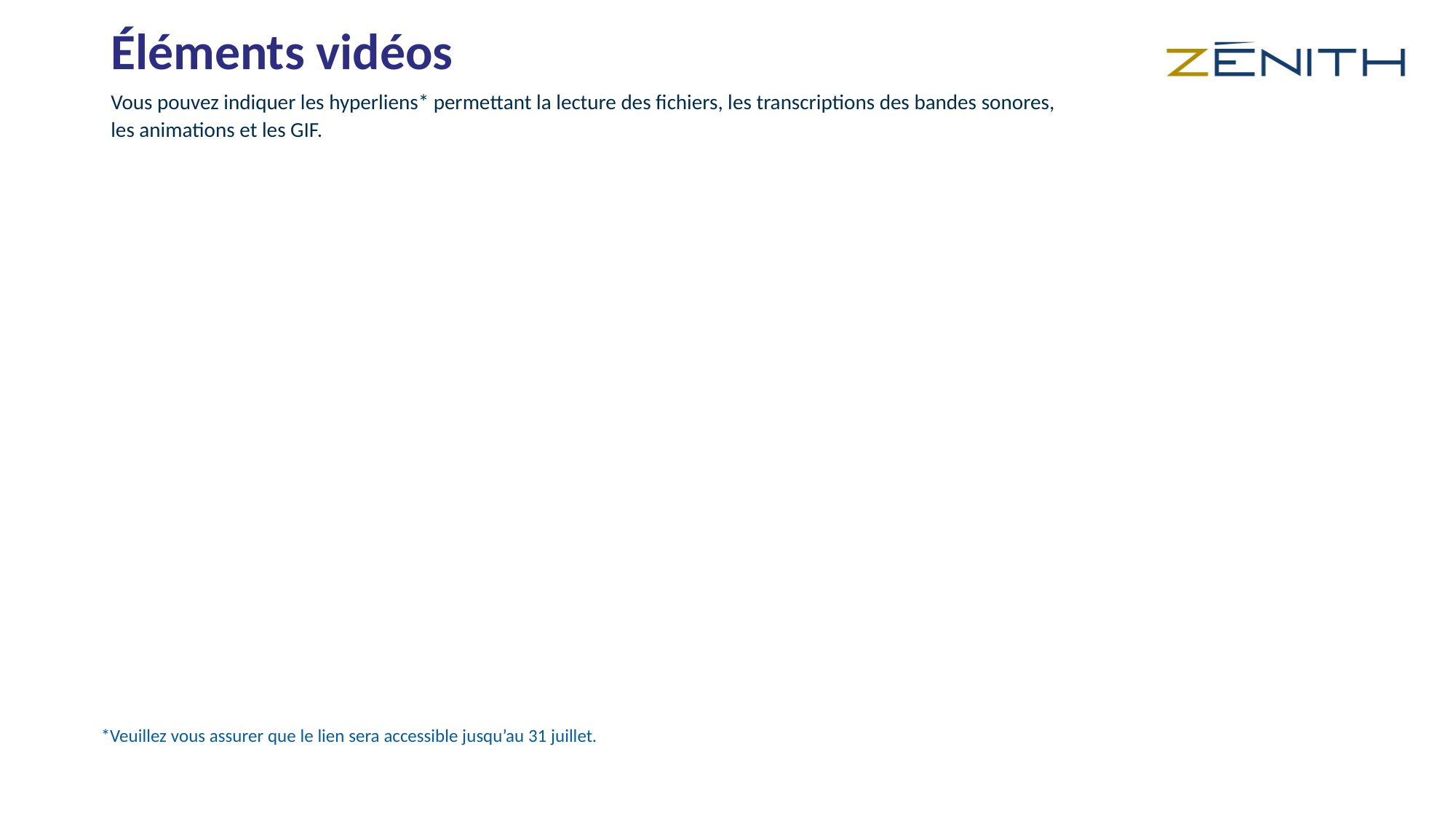

# Éléments vidéos
Vous pouvez indiquer les hyperliens* permettant la lecture des fichiers, les transcriptions des bandes sonores, les animations et les GIF.

 *Veuillez vous assurer que le lien sera accessible jusqu’au 31 juillet.